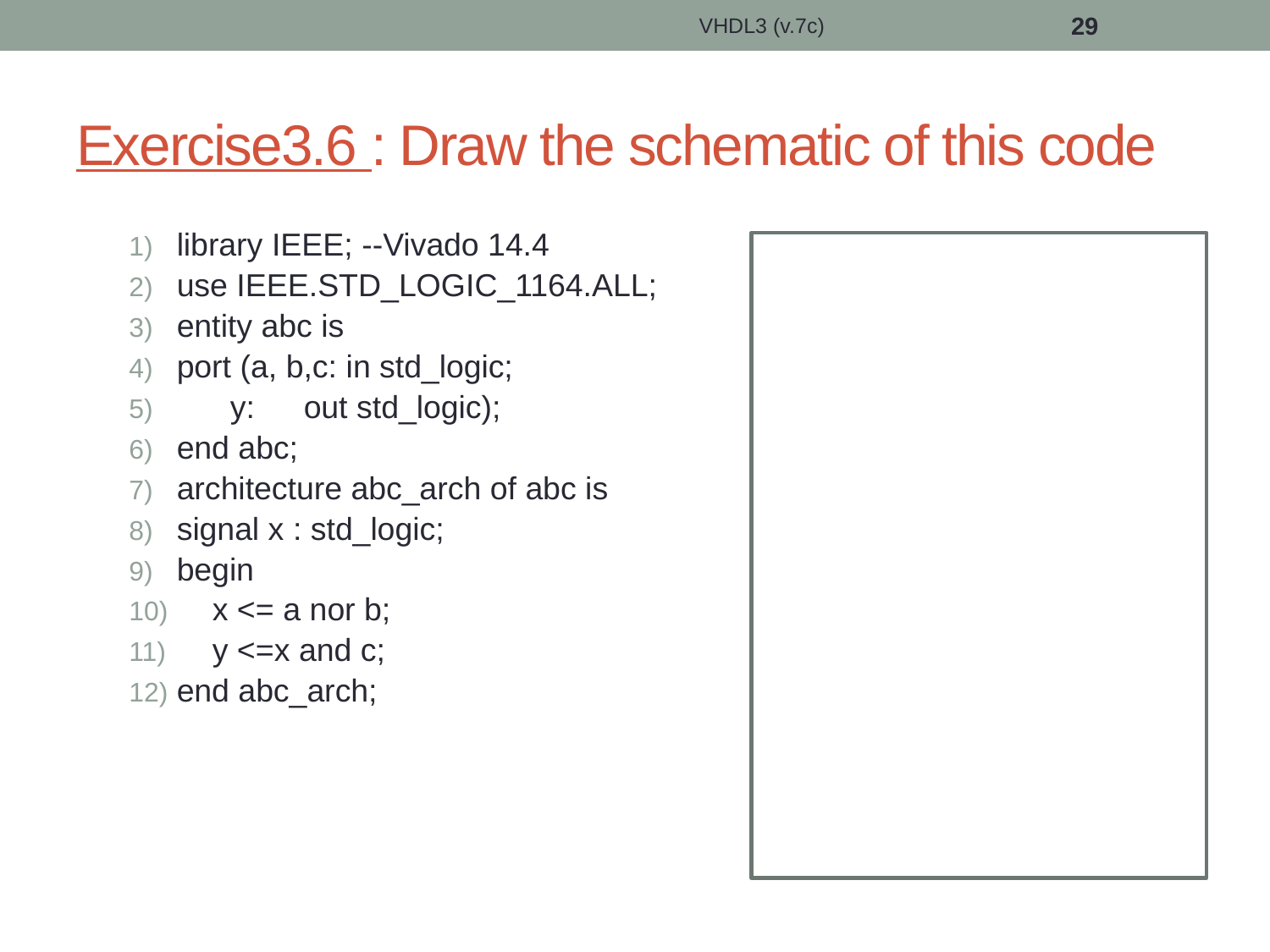

VHDL3 (v.7c)
29
# Exercise3.6 : Draw the schematic of this code
library IEEE; --Vivado 14.4
use IEEE.STD_LOGIC_1164.ALL;
entity abc is
port (a, b,c: in std_logic;
      y:	out std_logic);
end abc;
architecture abc_arch of abc is
signal x : std_logic;
begin
    x <= a nor b;
    y <=x and c;
end abc_arch;